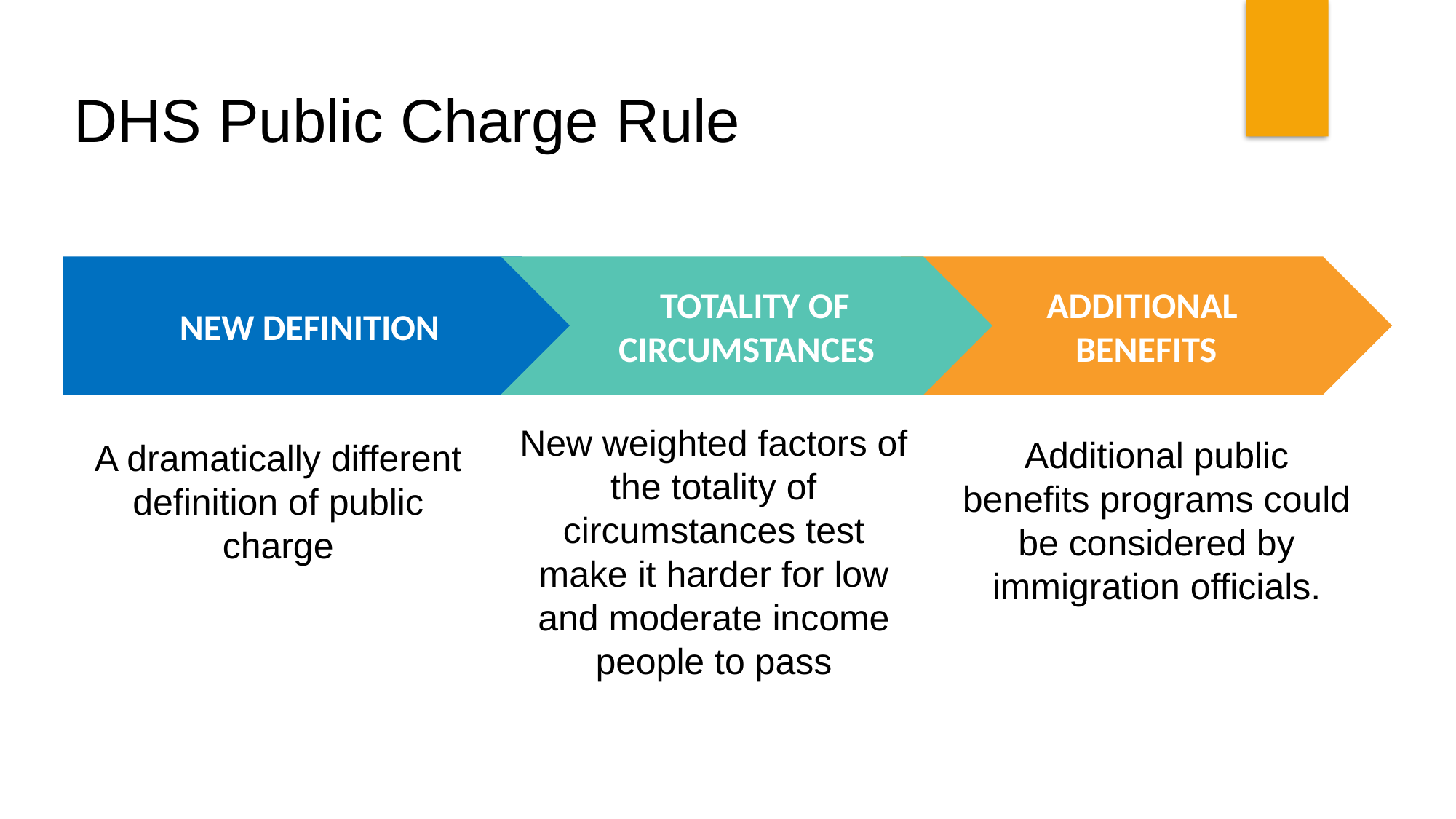

DHS Public Charge Rule
  TOTALITY OF CIRCUMSTANCES
ADDITIONAL
BENEFITS
NEW DEFINITION
Additional public benefits programs could be considered by immigration officials.

A dramatically different definition of public charge
New weighted factors of the totality of circumstances test make it harder for low and moderate income people to pass